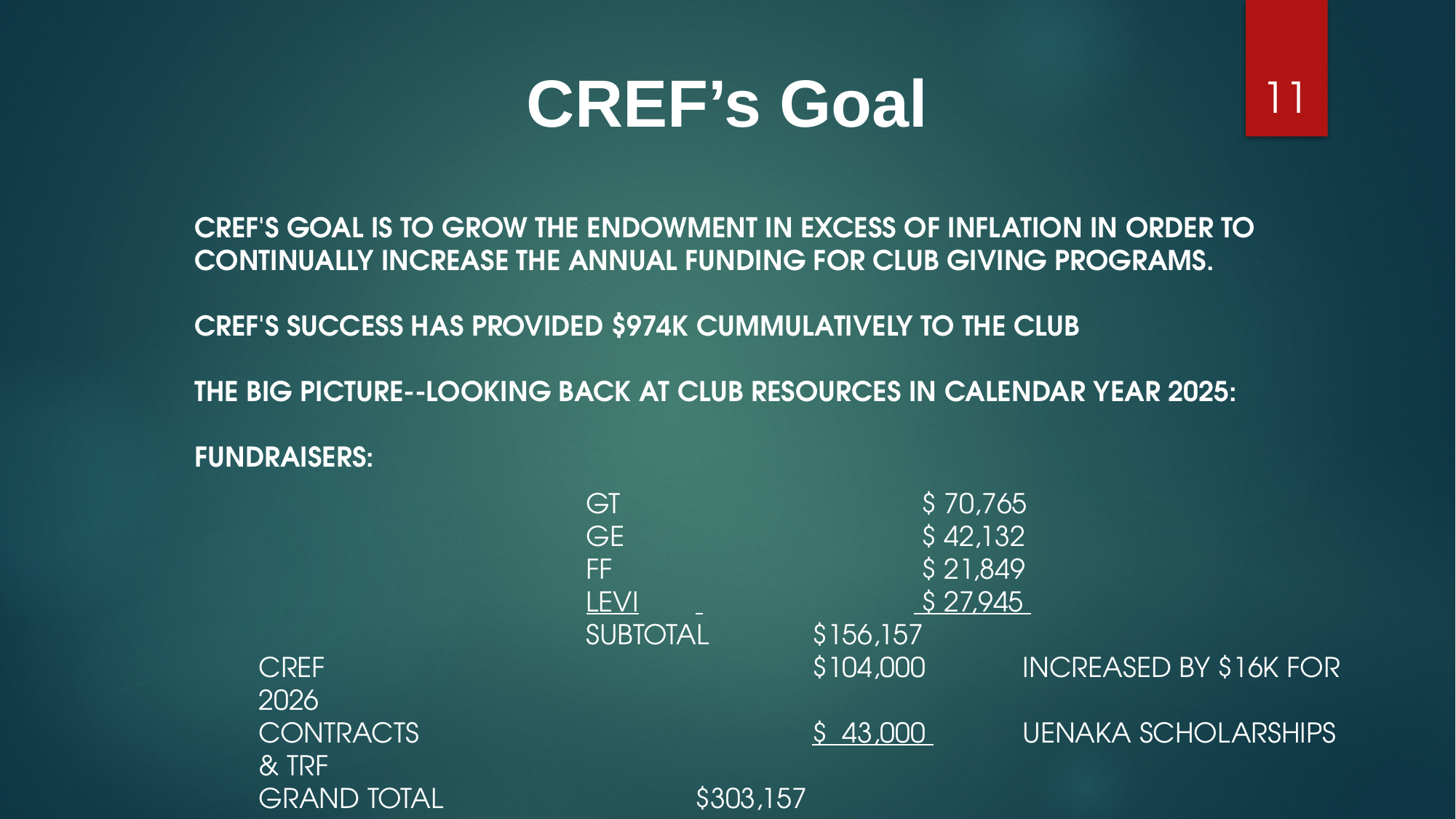

11
CREF’s Goal
CREF'S GOAL IS TO GROW THE ENDOWMENT IN EXCESS OF INFLATION IN ORDER TO CONTINUALLY INCREASE THE ANNUAL FUNDING FOR CLUB GIVING PROGRAMS.

CREF'S SUCCESS HAS PROVIDED $974K CUMMULATIVELY TO THE CLUB

THE BIG PICTURE--LOOKING BACK AT CLUB RESOURCES IN CALENDAR YEAR 2025:

FUNDRAISERS:
	    	 	GT	 		 $ 70,765
	    		GE			 $ 42,132
	     		FF			 $ 21,849
	   		LEVI	 		 $ 27,945
	   		SUBTOTAL	 $156,157
CREF		 			 $104,000 	INCREASED BY $16K FOR 2026
CONTRACTS				 $  43,000 	UENAKA SCHOLARSHIPS & TRF
GRAND TOTAL		 	$303,157